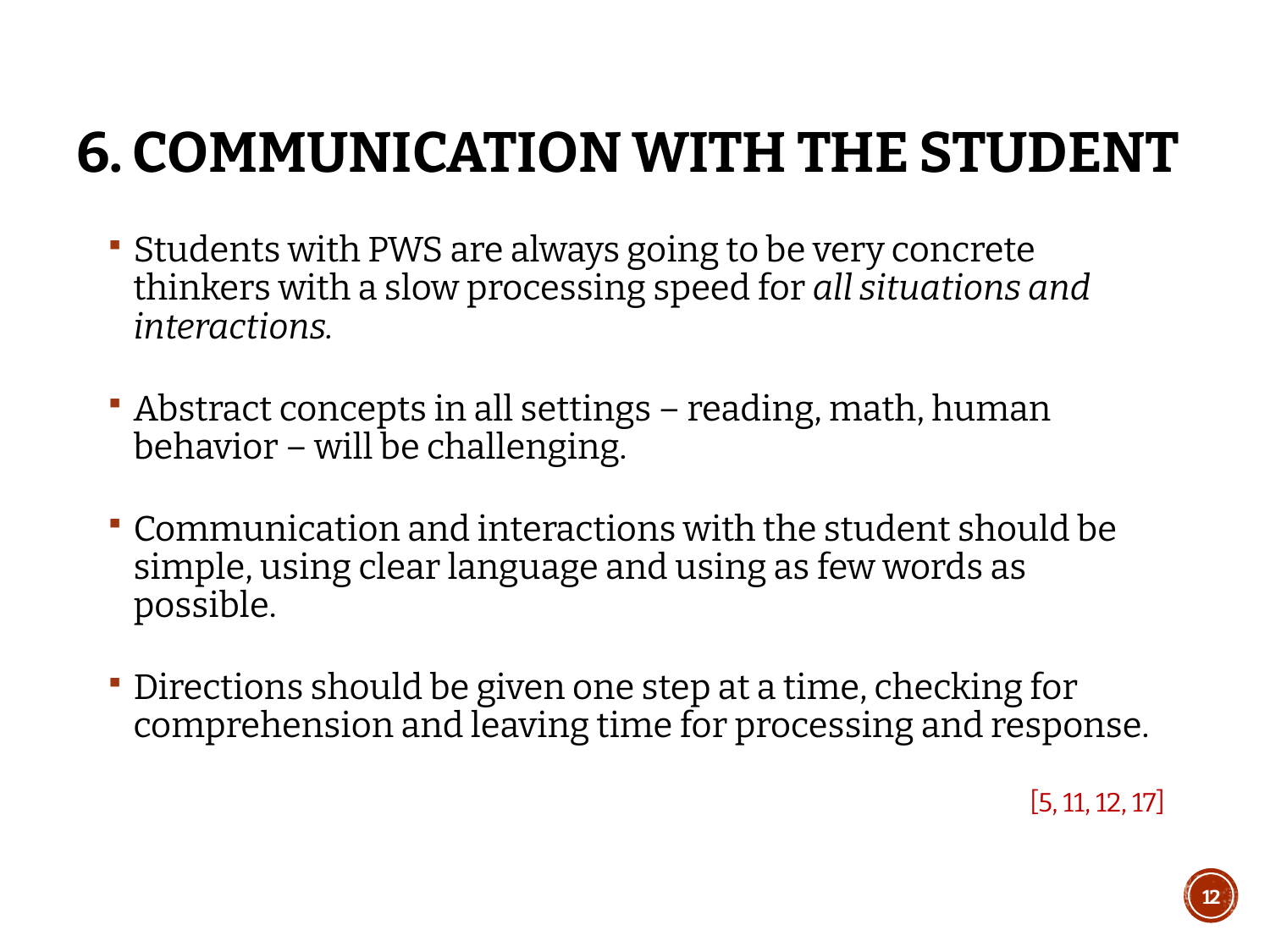

6. Communication with the student
Students with PWS are always going to be very concrete thinkers with a slow processing speed for all situations and interactions.

Abstract concepts in all settings – reading, math, human behavior – will be challenging.

Communication and interactions with the student should be simple, using clear language and using as few words as possible.

Directions should be given one step at a time, checking for comprehension and leaving time for processing and response.

[5, 11, 12, 17]
12